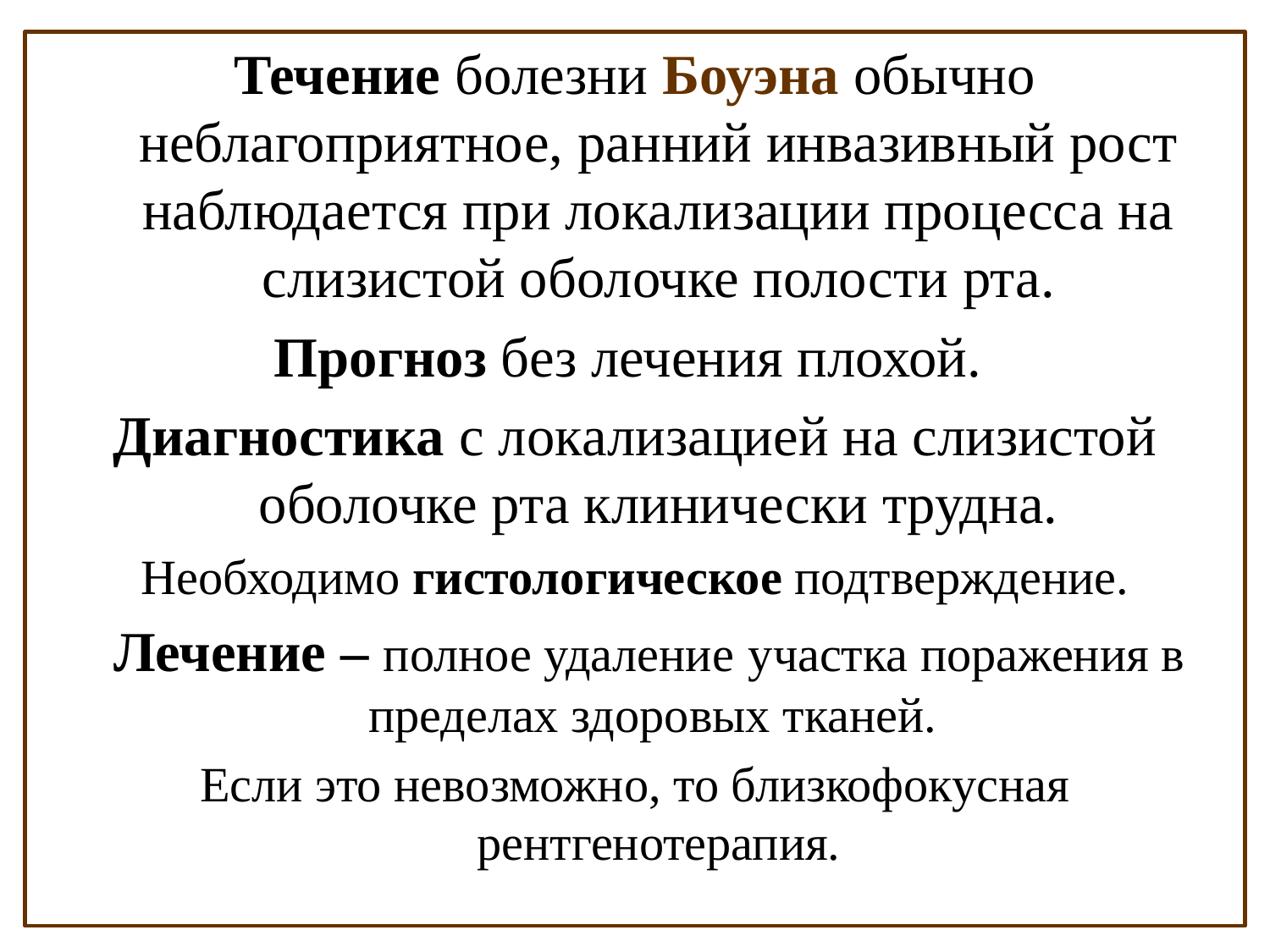

Течение болезни Боуэна обычно неблагоприятное, ранний инвазивный рост наблюдается при локализации процесса на слизистой оболочке полости рта.
Прогноз без лечения плохой.
Диагностика с локализацией на слизистой оболочке рта клинически трудна.
Необходимо гистологическое подтверждение.
  Лечение – полное удаление участка поражения в пределах здоровых тканей.
Если это невозможно, то близкофокусная рентгенотерапия.
#